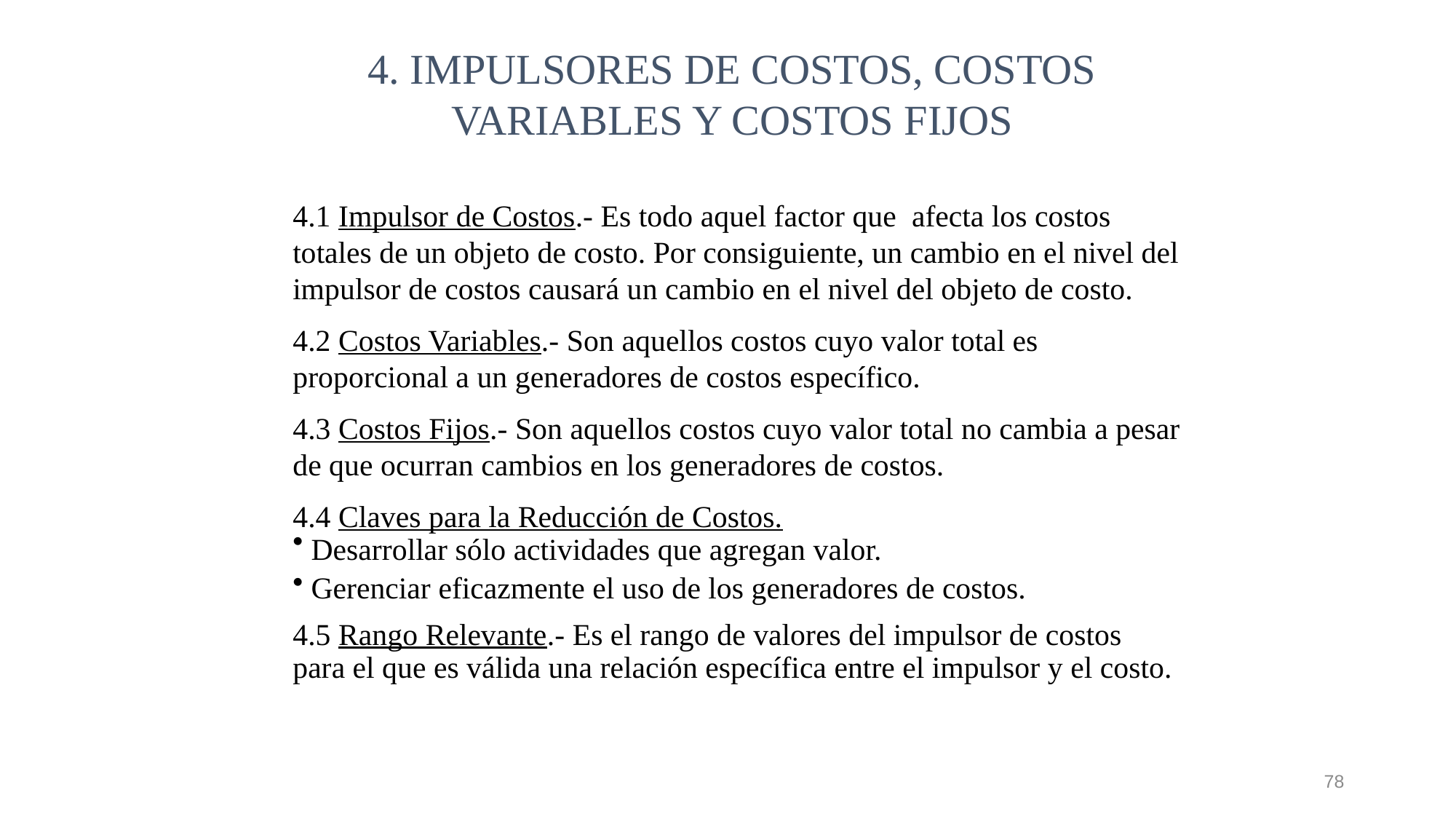

4. IMPULSORES DE COSTOS, COSTOS VARIABLES Y COSTOS FIJOS

4.1 Impulsor de Costos.- Es todo aquel factor que  afecta los costos totales de un objeto de costo. Por consiguiente, un cambio en el nivel del impulsor de costos causará un cambio en el nivel del objeto de costo.
4.2 Costos Variables.- Son aquellos costos cuyo valor total es proporcional a un generadores de costos específico.
4.3 Costos Fijos.- Son aquellos costos cuyo valor total no cambia a pesar de que ocurran cambios en los generadores de costos.
4.4 Claves para la Reducción de Costos.
 Desarrollar sólo actividades que agregan valor.
 Gerenciar eficazmente el uso de los generadores de costos.
4.5 Rango Relevante.- Es el rango de valores del impulsor de costos para el que es válida una relación específica entre el impulsor y el costo.

78